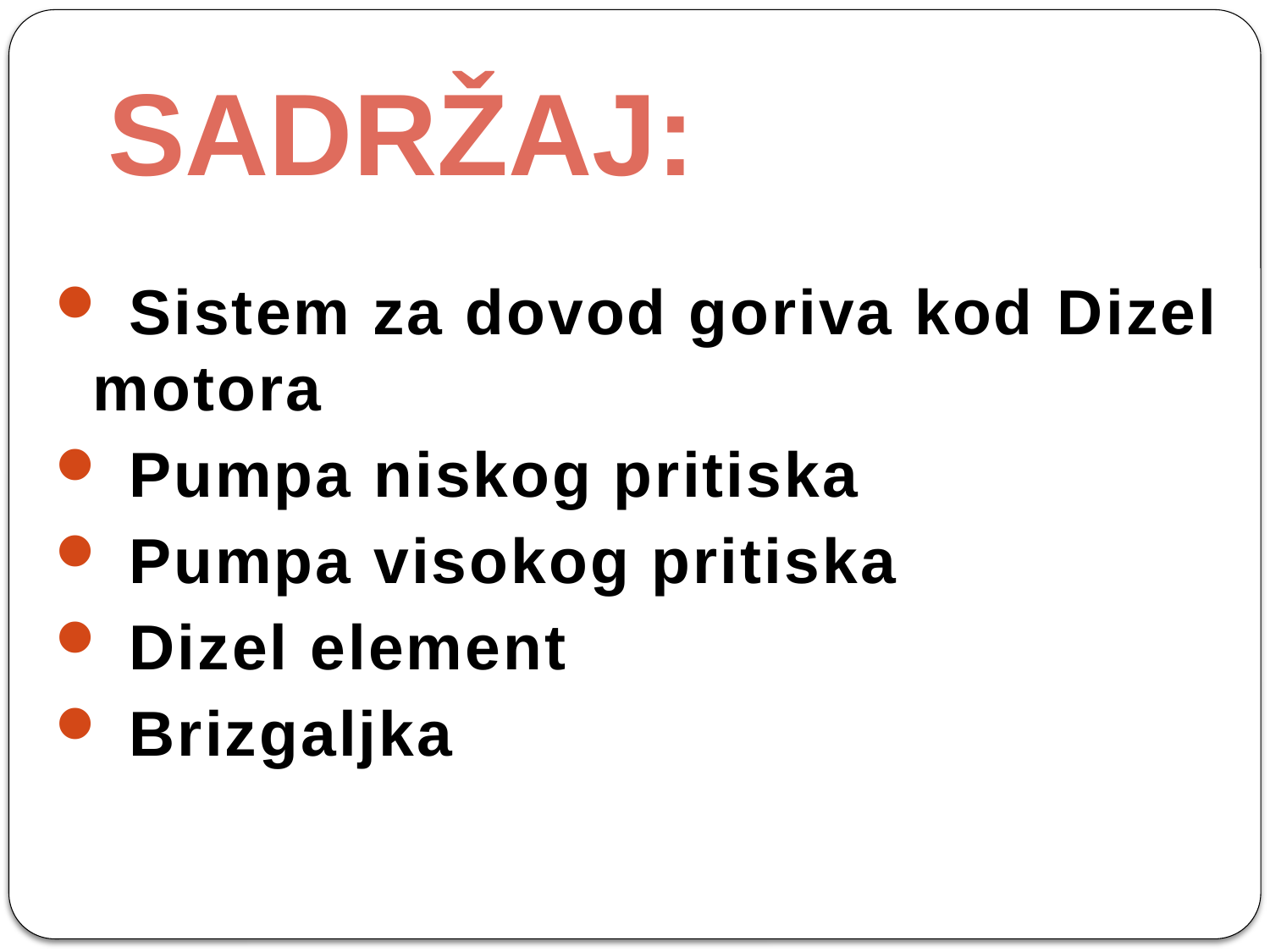

# SADRŽAJ:
 Sistem za dovod goriva kod Dizel motora
 Pumpa niskog pritiska
 Pumpa visokog pritiska
 Dizel element
 Brizgaljka